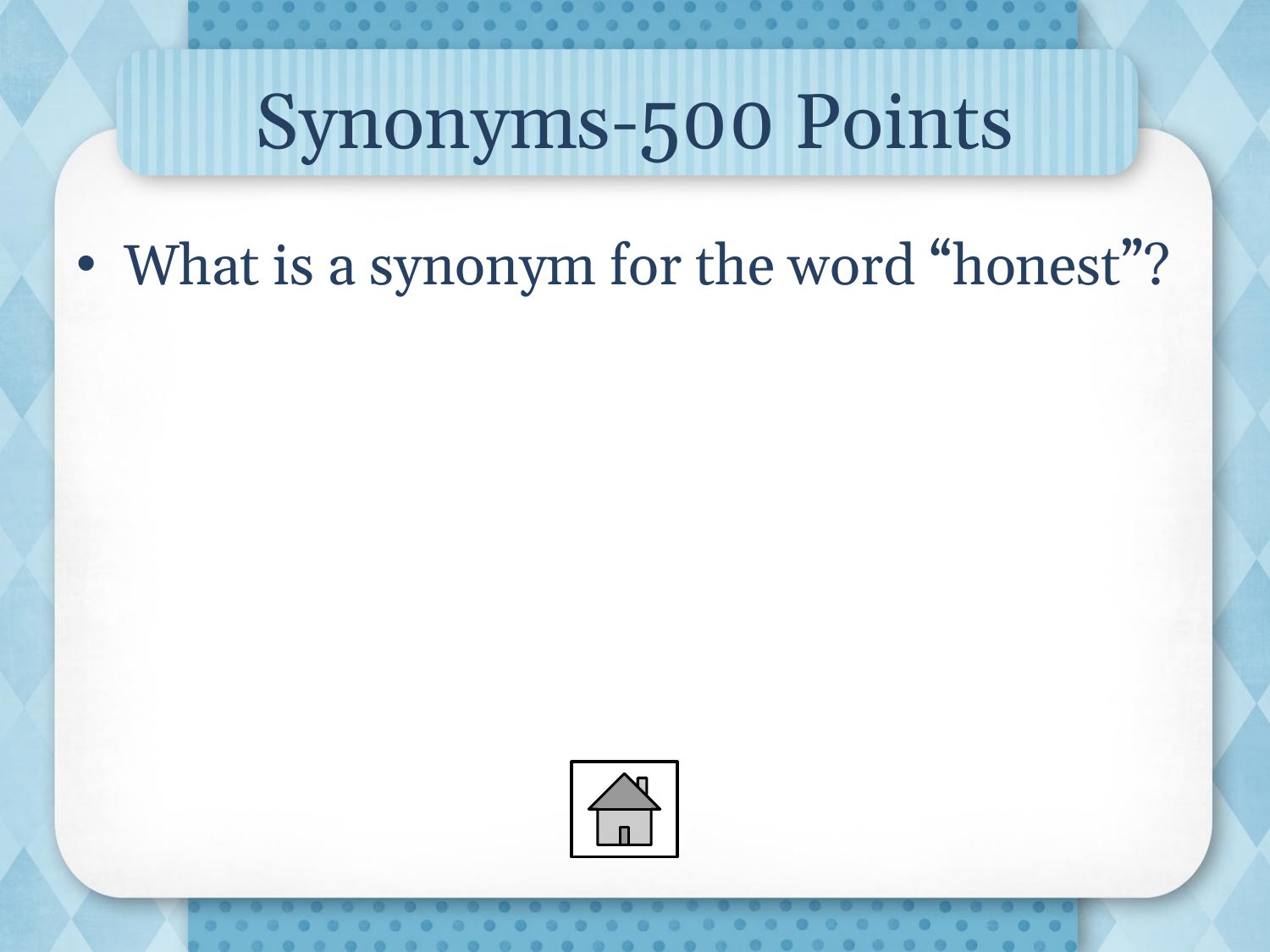

# Synonyms-500 Points
What is a synonym for the word “honest”?